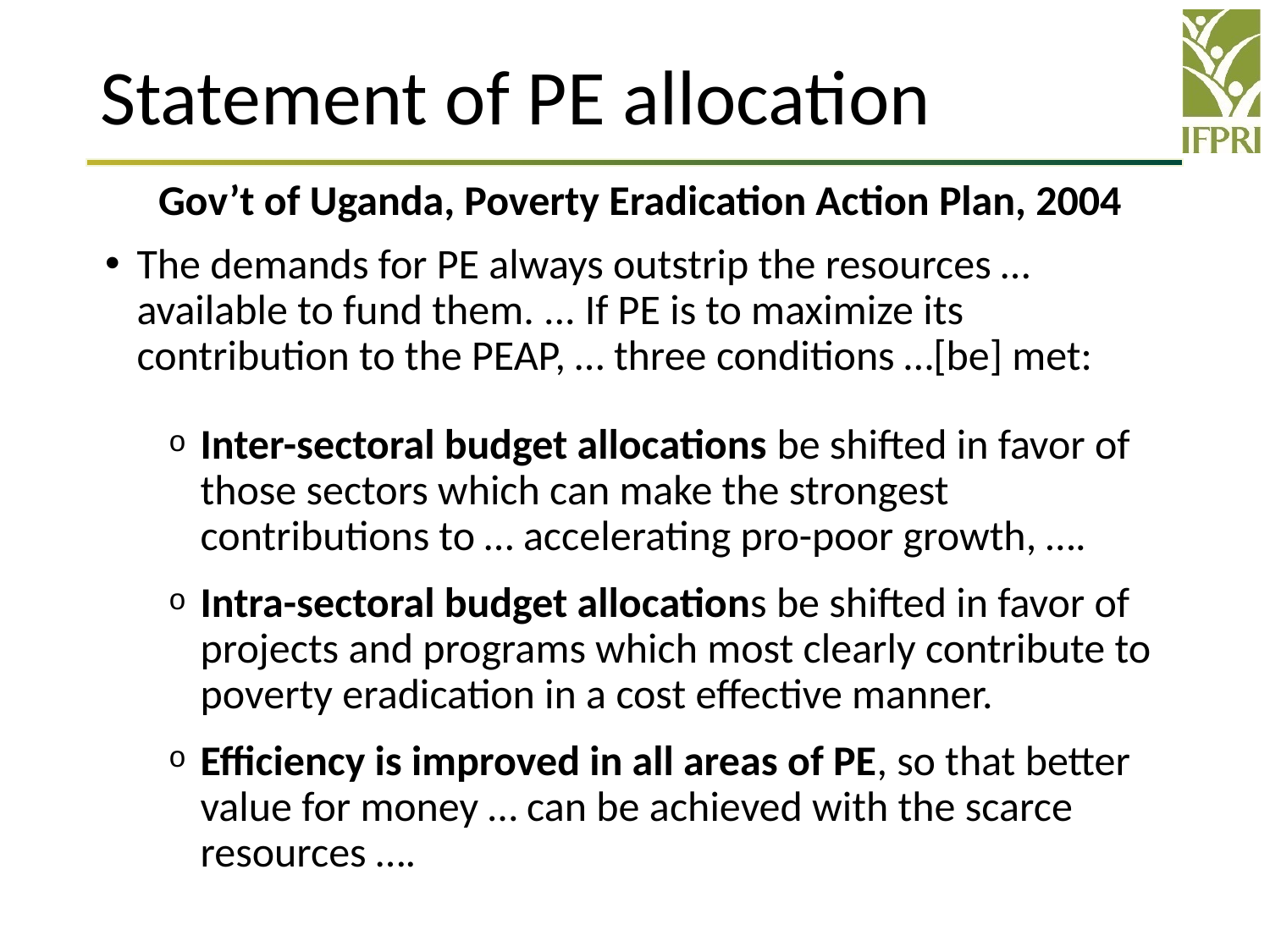

# Statement of PE allocation
Gov’t of Uganda, Poverty Eradication Action Plan, 2004
The demands for PE always outstrip the resources … available to fund them. ... If PE is to maximize its contribution to the PEAP, … three conditions …[be] met:

Inter-sectoral budget allocations be shifted in favor of those sectors which can make the strongest contributions to … accelerating pro-poor growth, ….
Intra-sectoral budget allocations be shifted in favor of projects and programs which most clearly contribute to poverty eradication in a cost effective manner.
Efficiency is improved in all areas of PE, so that better value for money … can be achieved with the scarce resources ….